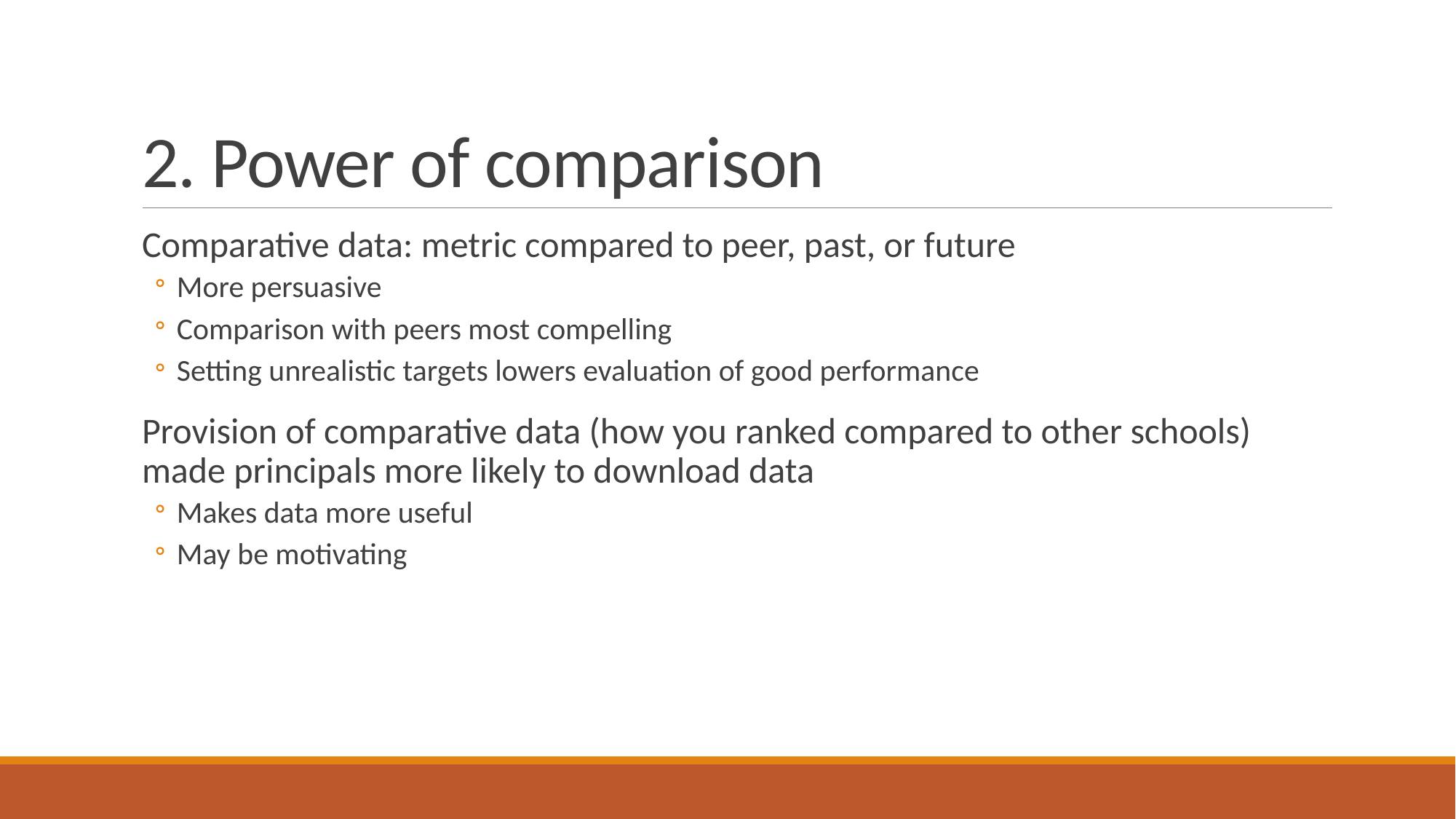

# 2. Power of comparison
Comparative data: metric compared to peer, past, or future
More persuasive
Comparison with peers most compelling
Setting unrealistic targets lowers evaluation of good performance
Provision of comparative data (how you ranked compared to other schools) made principals more likely to download data
Makes data more useful
May be motivating